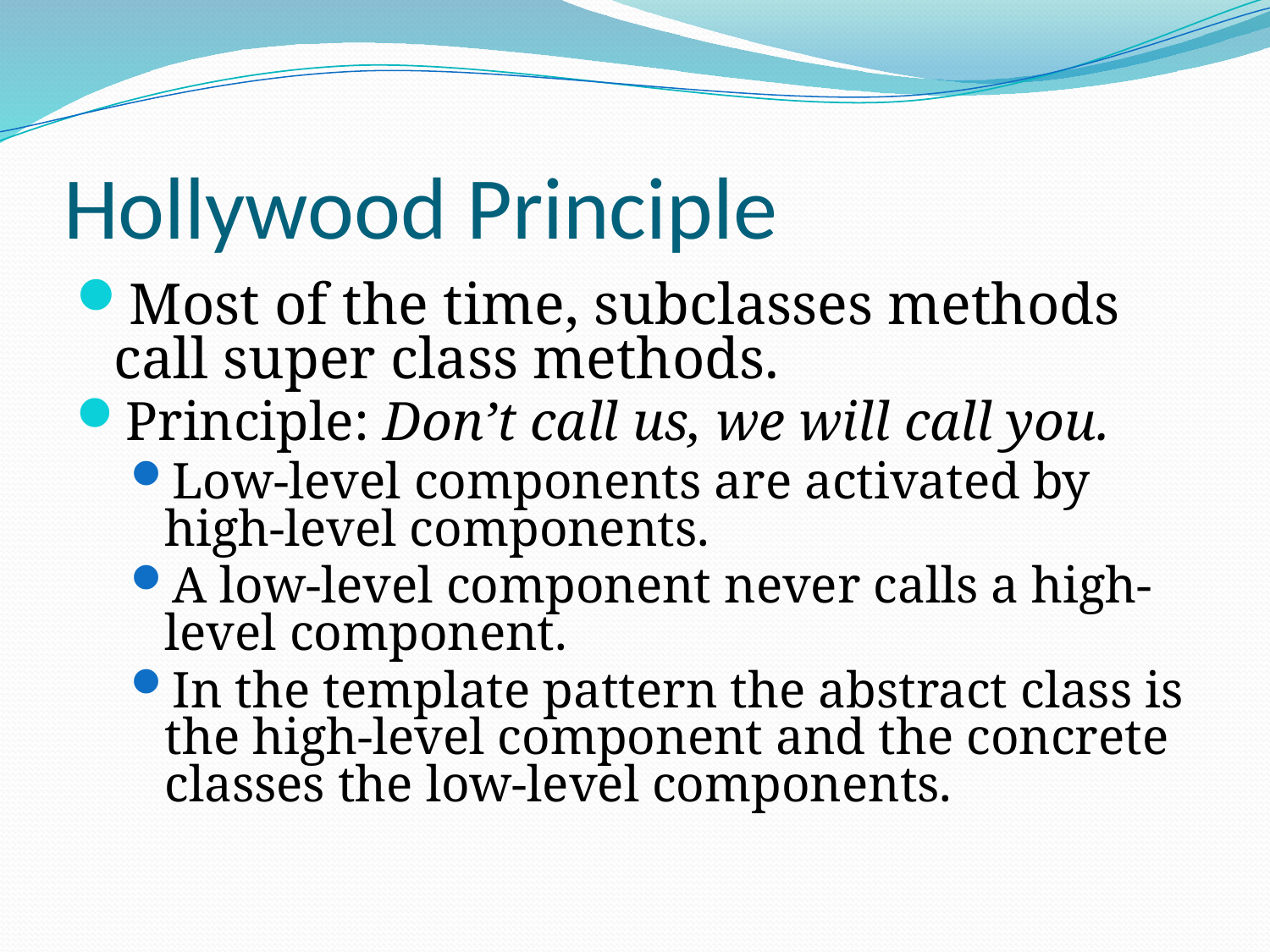

# Hollywood Principle
Most of the time, subclasses methods call super class methods.
Principle: Don’t call us, we will call you.
Low-level components are activated by high-level components.
A low-level component never calls a high-level component.
In the template pattern the abstract class is the high-level component and the concrete classes the low-level components.